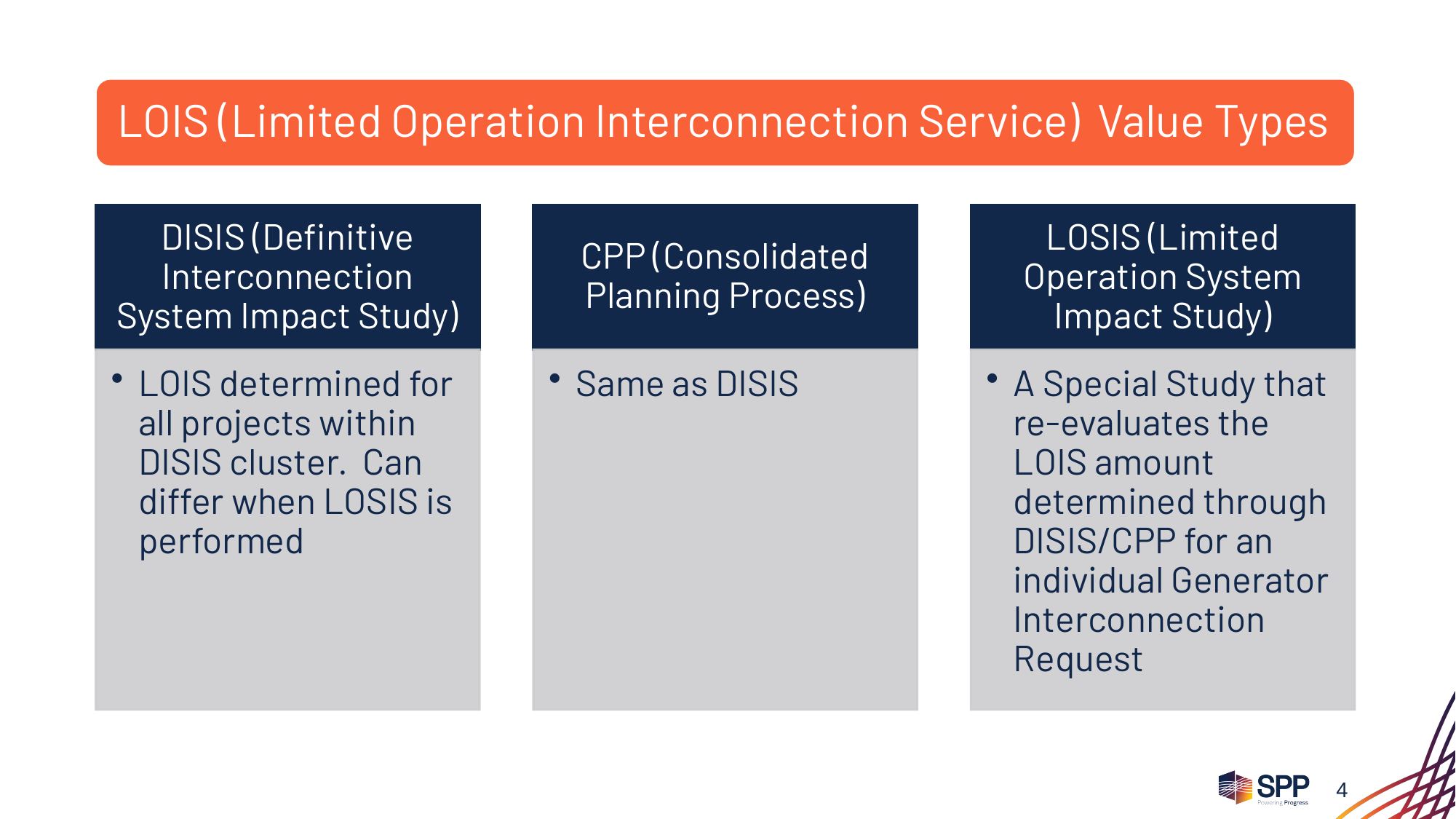

LOIS (Limited Operation Interconnection Service)  Value Types
DISIS (Definitive Interconnection System Impact Study)
LOIS determined for all projects within DISIS cluster.  Can differ when LOSIS is performed
CPP (Consolidated Planning Process)
Same as DISIS
LOSIS (Limited Operation System Impact Study)
A Special Study that re-evaluates the LOIS amount determined through DISIS/CPP for an individual Generator Interconnection Request